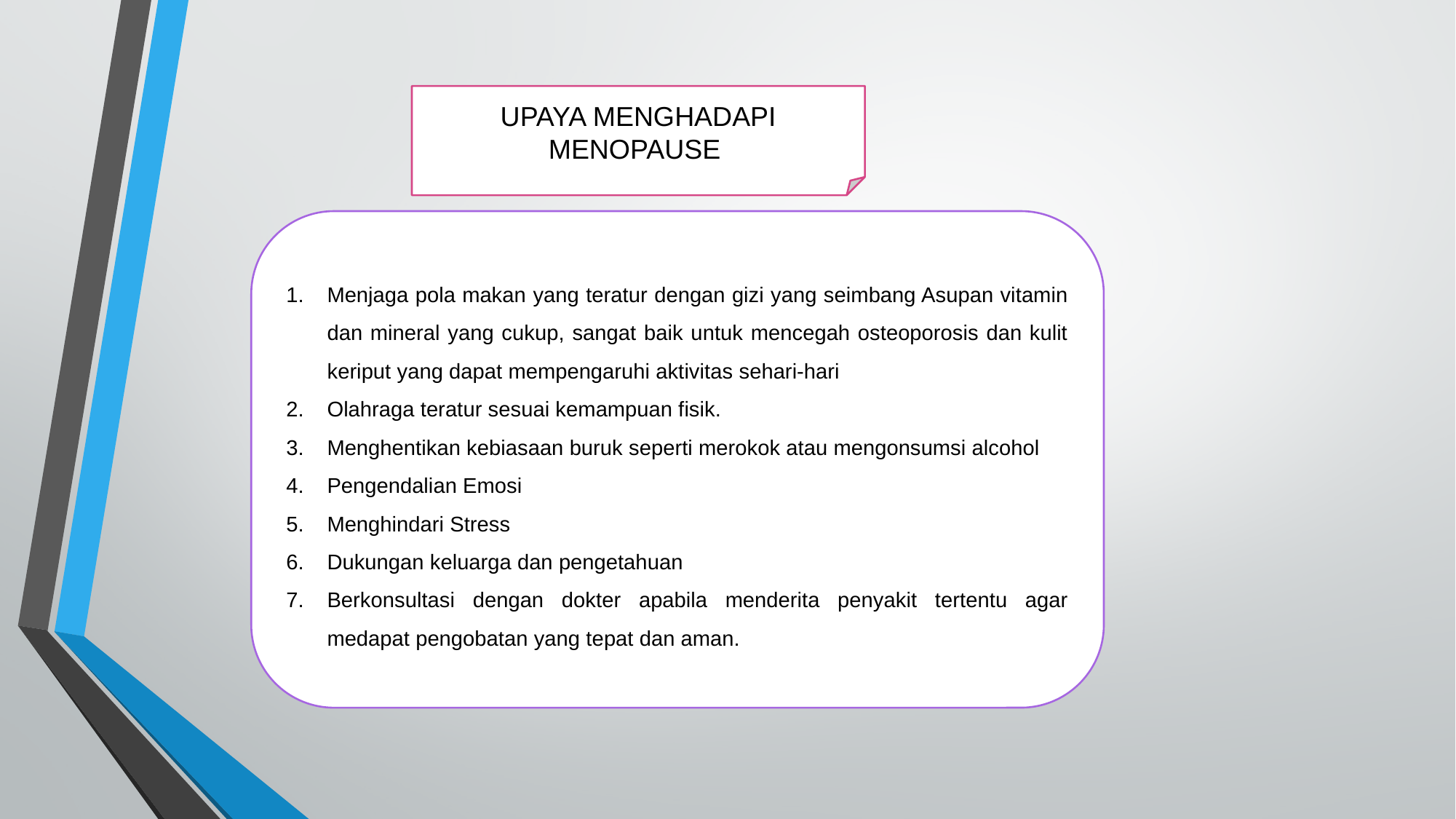

UPAYA MENGHADAPI MENOPAUSE
Menjaga pola makan yang teratur dengan gizi yang seimbang Asupan vitamin dan mineral yang cukup, sangat baik untuk mencegah osteoporosis dan kulit keriput yang dapat mempengaruhi aktivitas sehari-hari
Olahraga teratur sesuai kemampuan fisik.
Menghentikan kebiasaan buruk seperti merokok atau mengonsumsi alcohol
Pengendalian Emosi
Menghindari Stress
Dukungan keluarga dan pengetahuan
Berkonsultasi dengan dokter apabila menderita penyakit tertentu agar medapat pengobatan yang tepat dan aman.